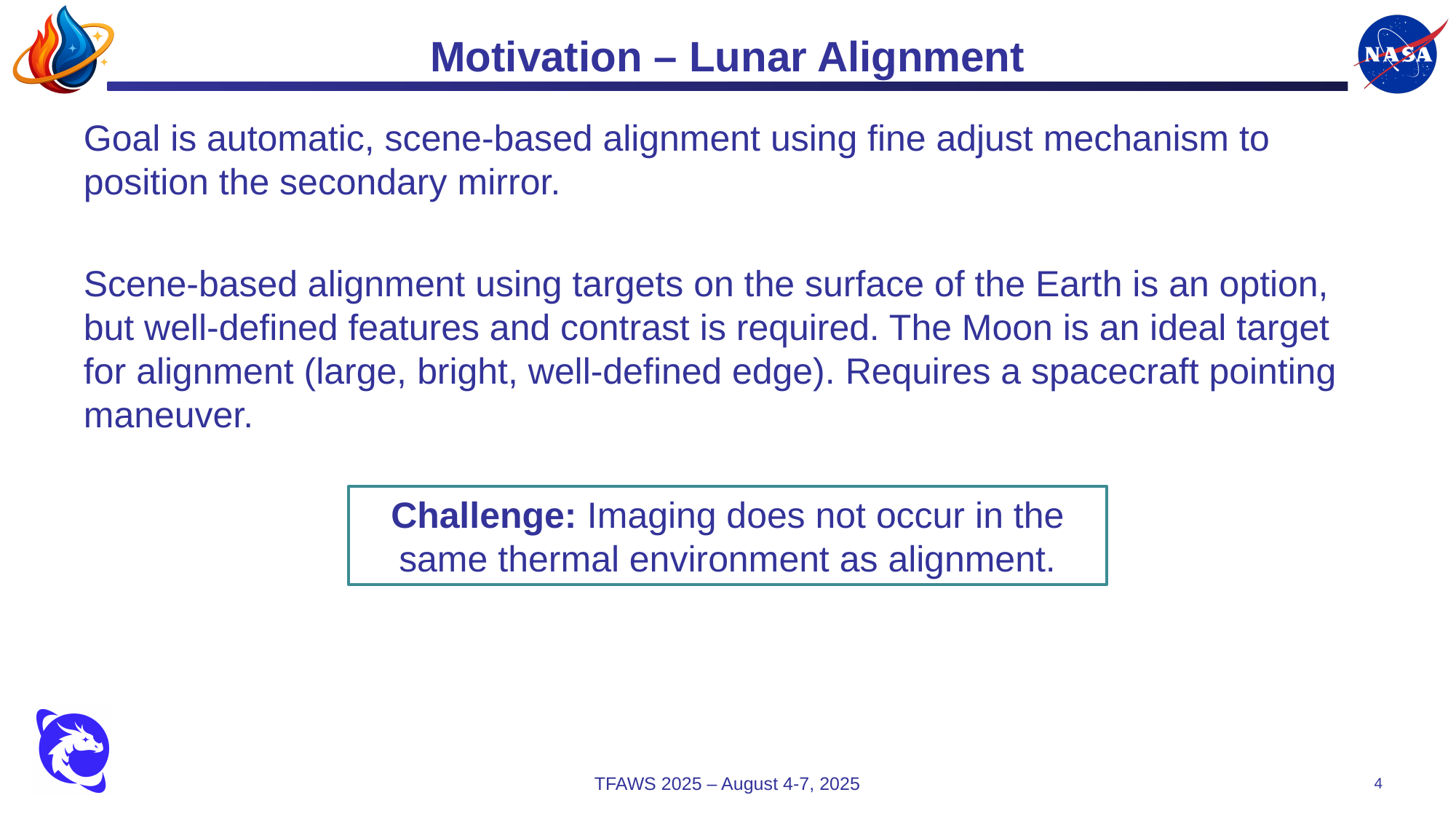

# Motivation – Lunar Alignment
Goal is automatic, scene-based alignment using fine adjust mechanism to position the secondary mirror.

Scene-based alignment using targets on the surface of the Earth is an option, but well-defined features and contrast is required. The Moon is an ideal target for alignment (large, bright, well-defined edge). Requires a spacecraft pointing maneuver.

Challenge: Imaging does not occur in the same thermal environment as alignment.
TFAWS 2025 – August 4-7, 2025
4